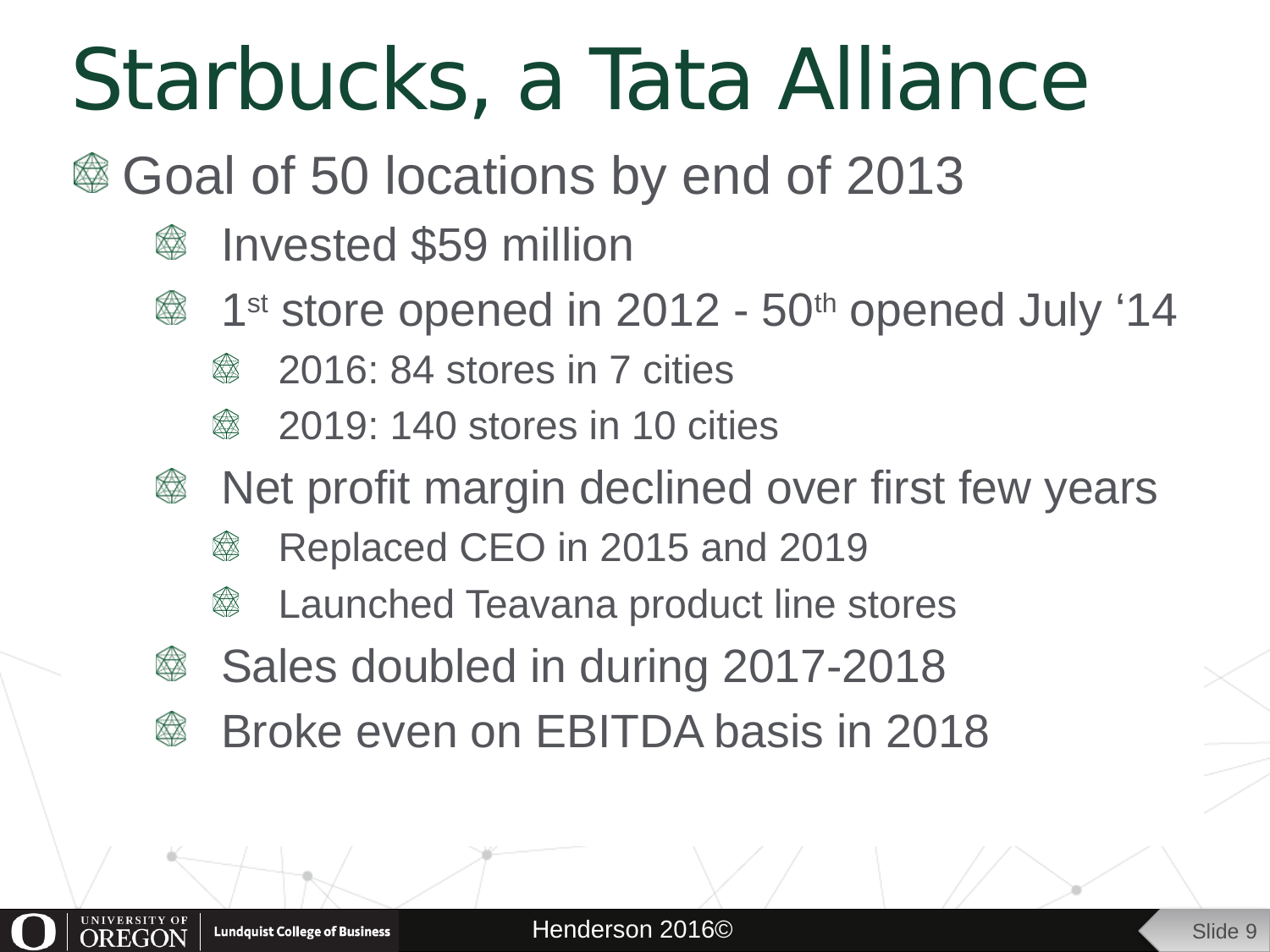

# Starbucks, a Tata Alliance
Goal of 50 locations by end of 2013
Invested $59 million
1st store opened in 2012 - 50th opened July ‘14
2016: 84 stores in 7 cities
2019: 140 stores in 10 cities
Net profit margin declined over first few years
Replaced CEO in 2015 and 2019
Launched Teavana product line stores
Sales doubled in during 2017-2018
Broke even on EBITDA basis in 2018
Slide 9
Henderson 2016©